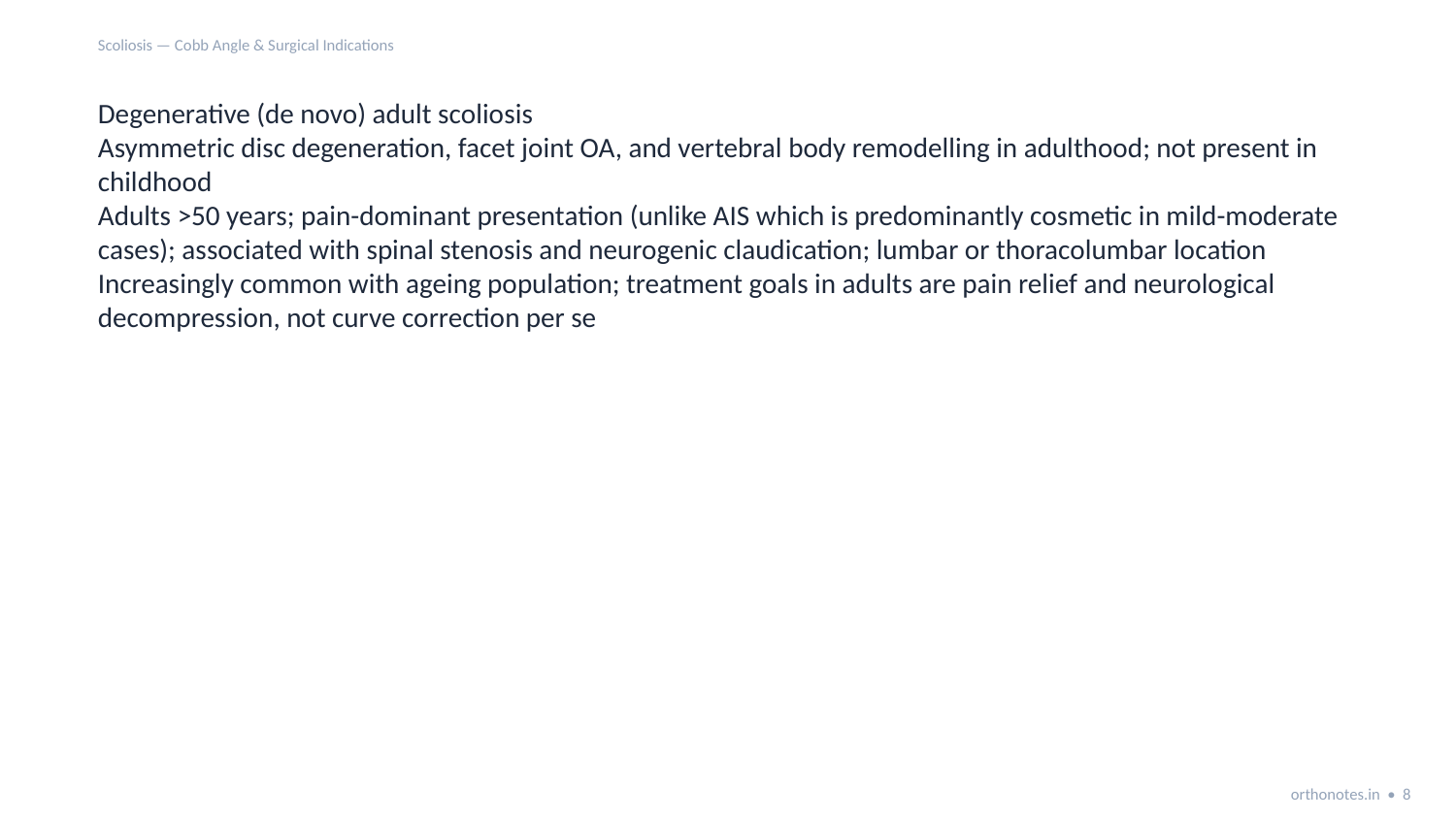

Scoliosis — Cobb Angle & Surgical Indications
Degenerative (de novo) adult scoliosis
Asymmetric disc degeneration, facet joint OA, and vertebral body remodelling in adulthood; not present in childhood
Adults >50 years; pain-dominant presentation (unlike AIS which is predominantly cosmetic in mild-moderate cases); associated with spinal stenosis and neurogenic claudication; lumbar or thoracolumbar location
Increasingly common with ageing population; treatment goals in adults are pain relief and neurological decompression, not curve correction per se
orthonotes.in  •  8